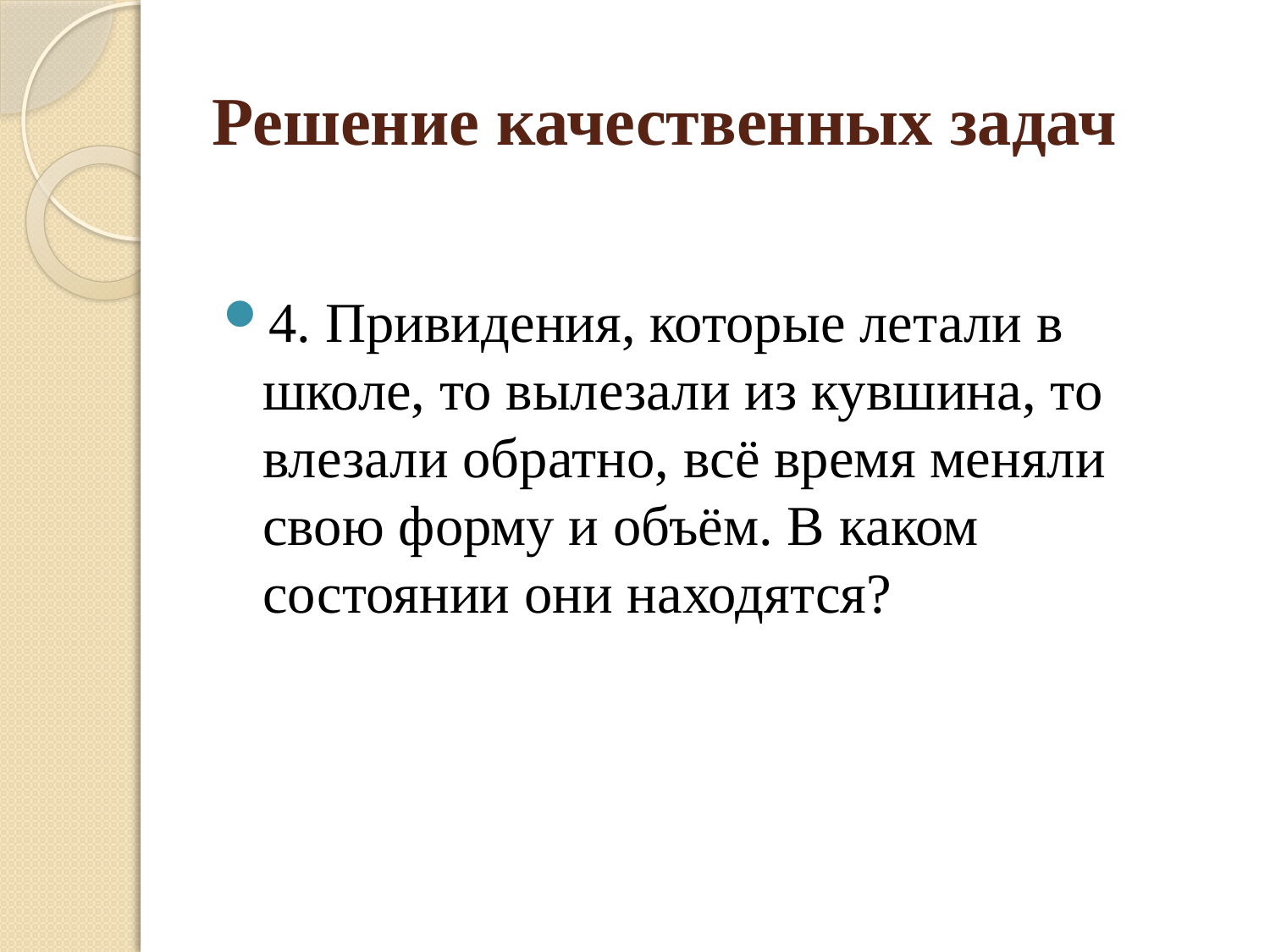

# Решение качественных задач

4. Привидения, которые летали в школе, то вылезали из кувшина, то влезали обратно, всё время меняли свою форму и объём. В каком состоянии они находятся?